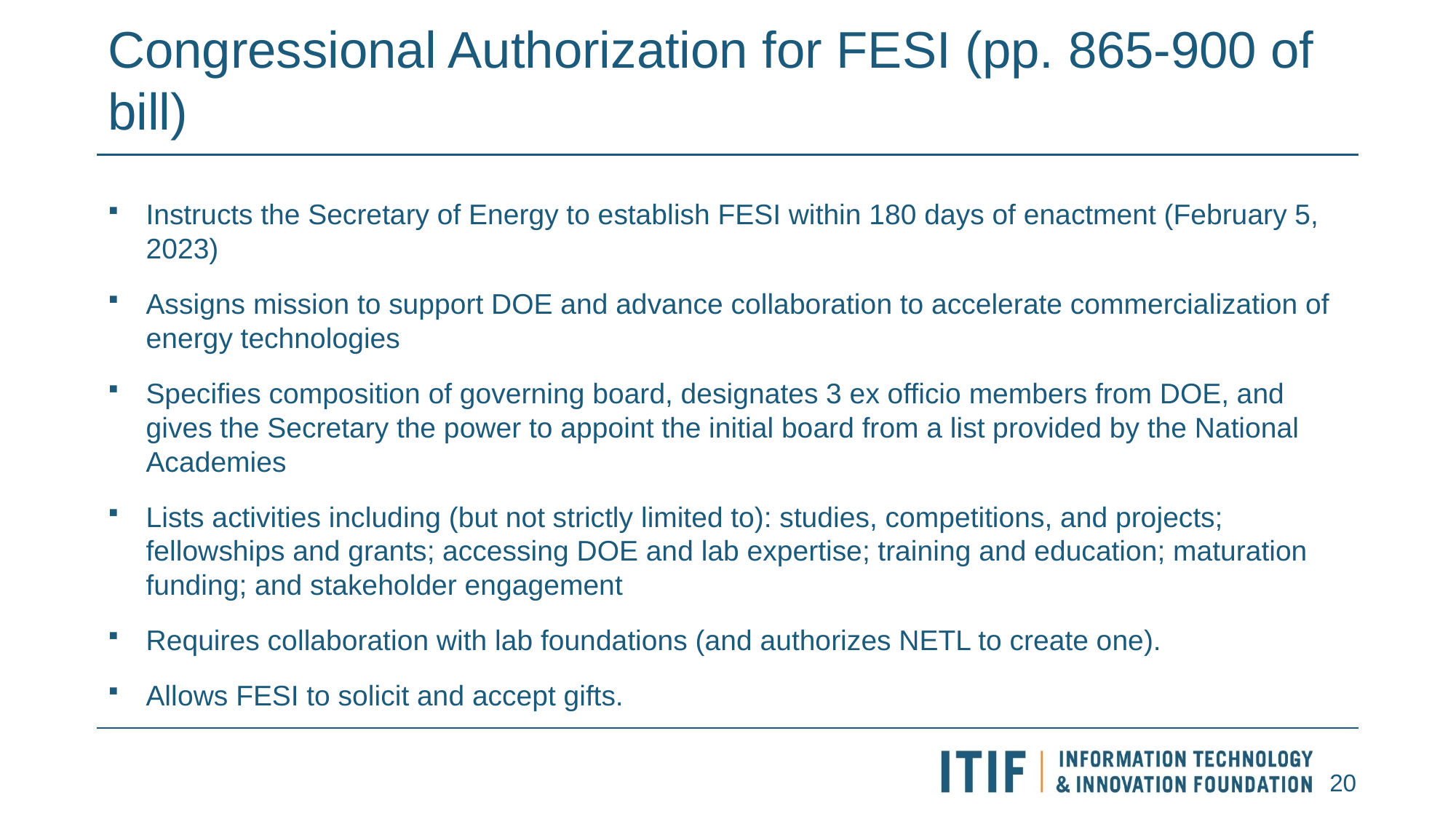

# Congressional Authorization for FESI (pp. 865-900 of bill)
Instructs the Secretary of Energy to establish FESI within 180 days of enactment (February 5, 2023)
Assigns mission to support DOE and advance collaboration to accelerate commercialization of energy technologies
Specifies composition of governing board, designates 3 ex officio members from DOE, and gives the Secretary the power to appoint the initial board from a list provided by the National Academies
Lists activities including (but not strictly limited to): studies, competitions, and projects; fellowships and grants; accessing DOE and lab expertise; training and education; maturation funding; and stakeholder engagement
Requires collaboration with lab foundations (and authorizes NETL to create one).
Allows FESI to solicit and accept gifts.

20